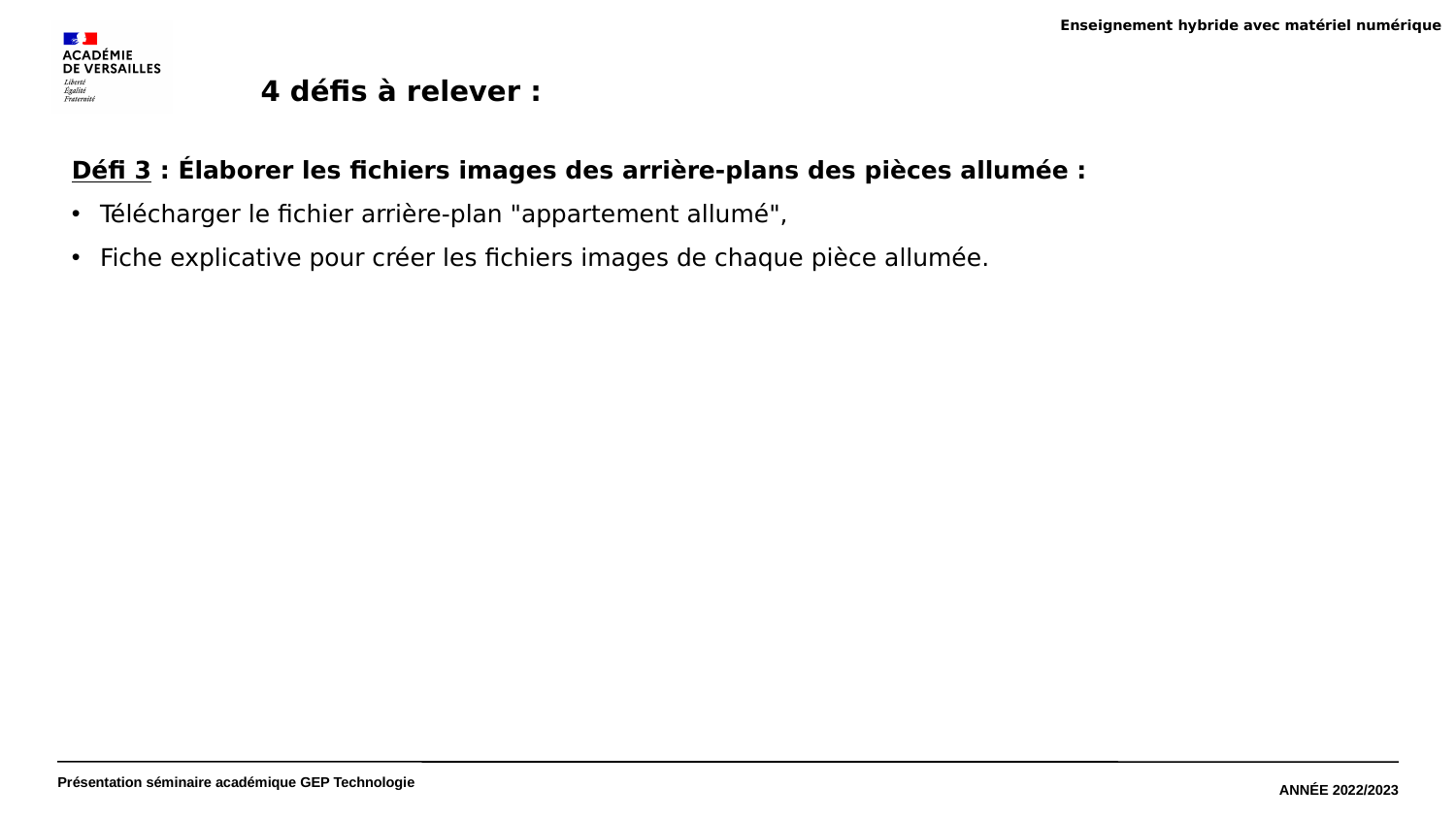

Enseignement hybride avec matériel numérique
4 défis à relever :
Défi 3 : Élaborer les fichiers images des arrière-plans des pièces allumée :
Télécharger le fichier arrière-plan "appartement allumé",
Fiche explicative pour créer les fichiers images de chaque pièce allumée.
ANNÉE 2022/2023
Présentation séminaire académique GEP Technologie